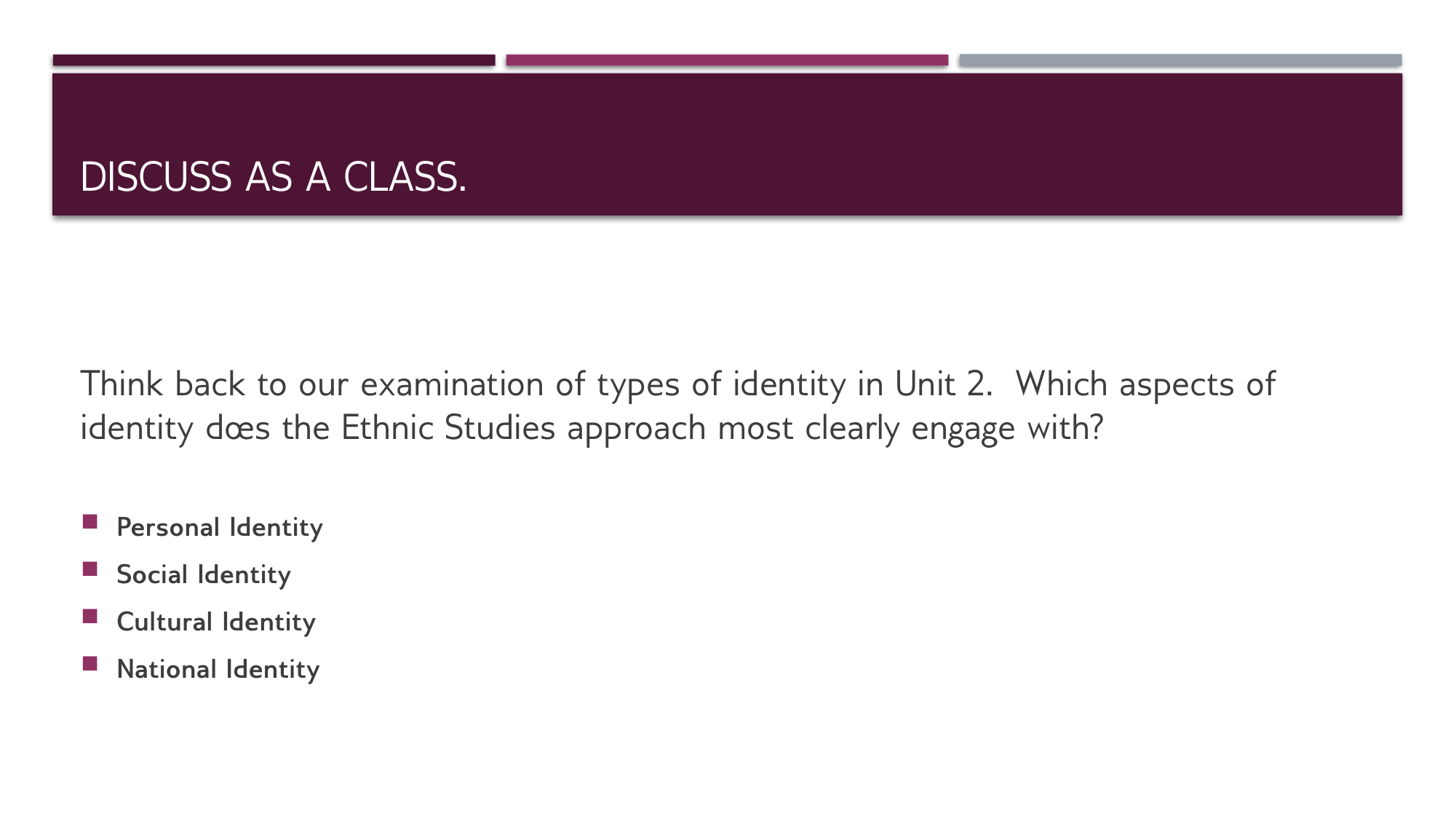

# Discuss as a Class.
Think back to our examination of types of identity in Unit 2.  Which aspects of identity does the Ethnic Studies approach most clearly engage with?

Personal Identity
Social Identity
Cultural Identity
National Identity